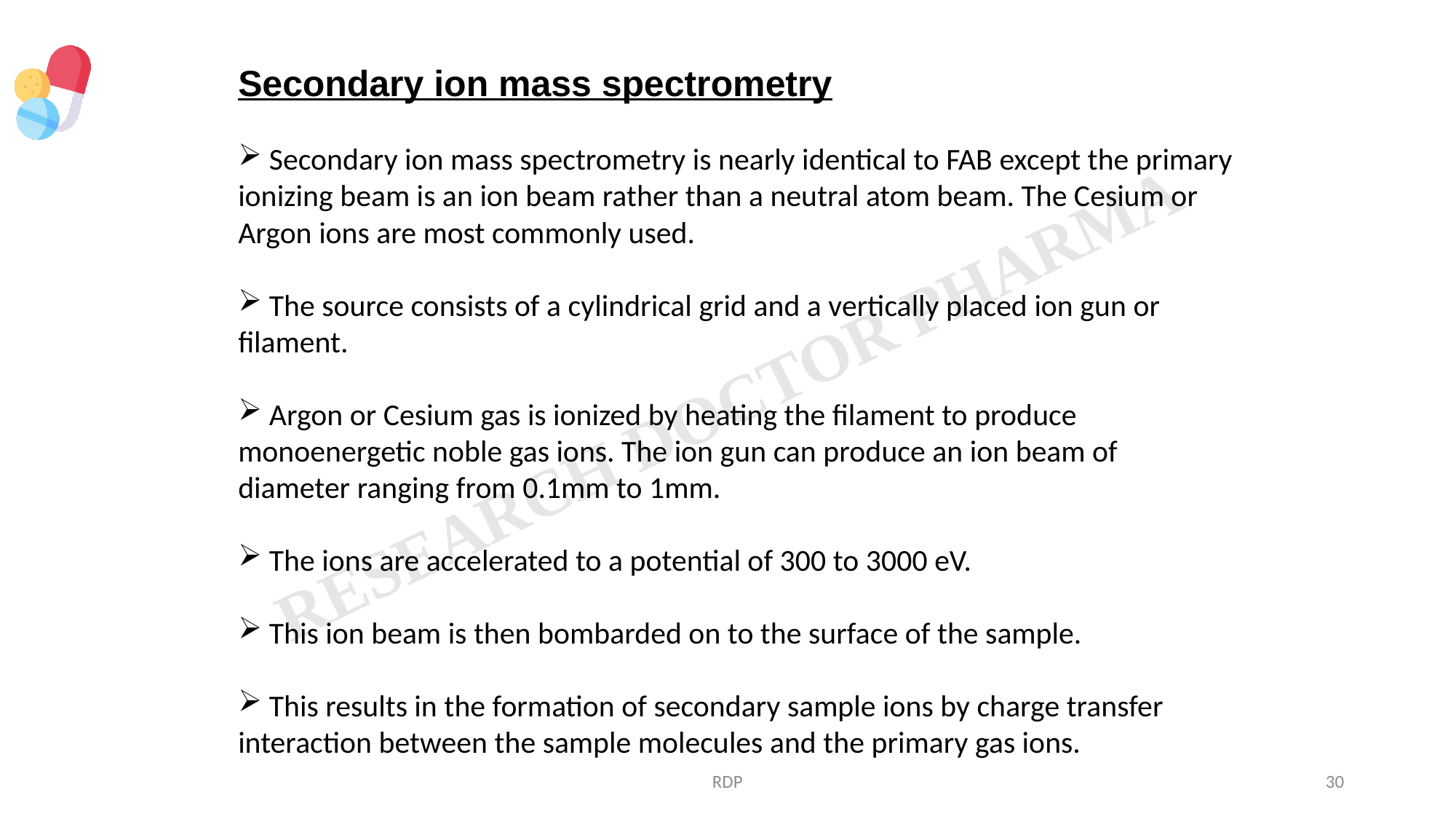

Secondary ion mass spectrometry

 Secondary ion mass spectrometry is nearly identical to FAB except the primary ionizing beam is an ion beam rather than a neutral atom beam. The Cesium or
Argon ions are most commonly used.

 The source consists of a cylindrical grid and a vertically placed ion gun or filament.

 Argon or Cesium gas is ionized by heating the filament to produce monoenergetic noble gas ions. The ion gun can produce an ion beam of diameter ranging from 0.1mm to 1mm.

 The ions are accelerated to a potential of 300 to 3000 eV.

 This ion beam is then bombarded on to the surface of the sample.

 This results in the formation of secondary sample ions by charge transfer interaction between the sample molecules and the primary gas ions.
RDP
30